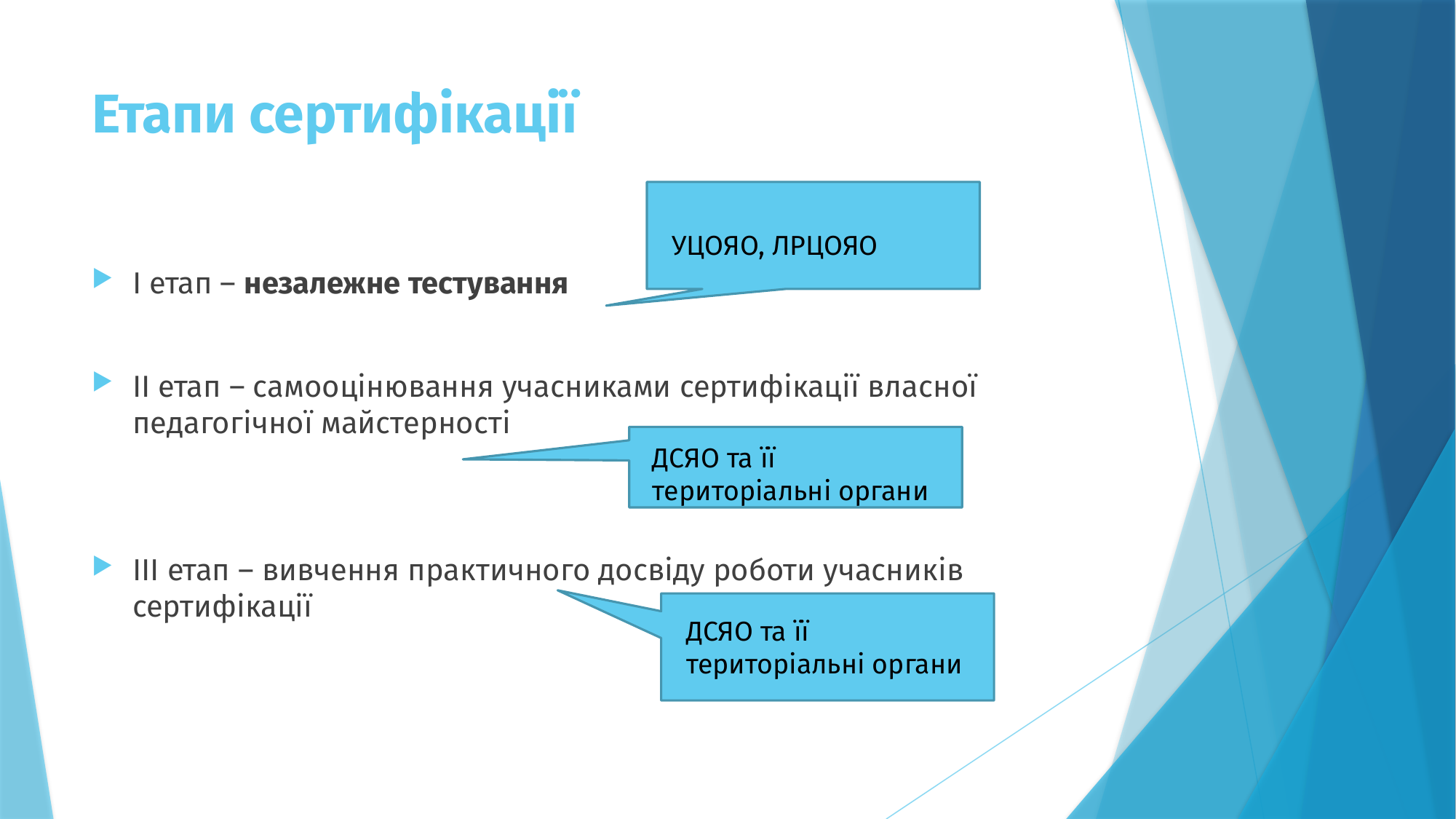

# Етапи сертифікації

УЦОЯО, ЛРЦОЯО
І етап – незалежне тестування

ІІ етап – самооцінювання учасниками сертифікації власної педагогічної майстерності

ІІІ етап – вивчення практичного досвіду роботи учасників сертифікації

ДСЯО та її територіальні органи

ДСЯО та її територіальні органи